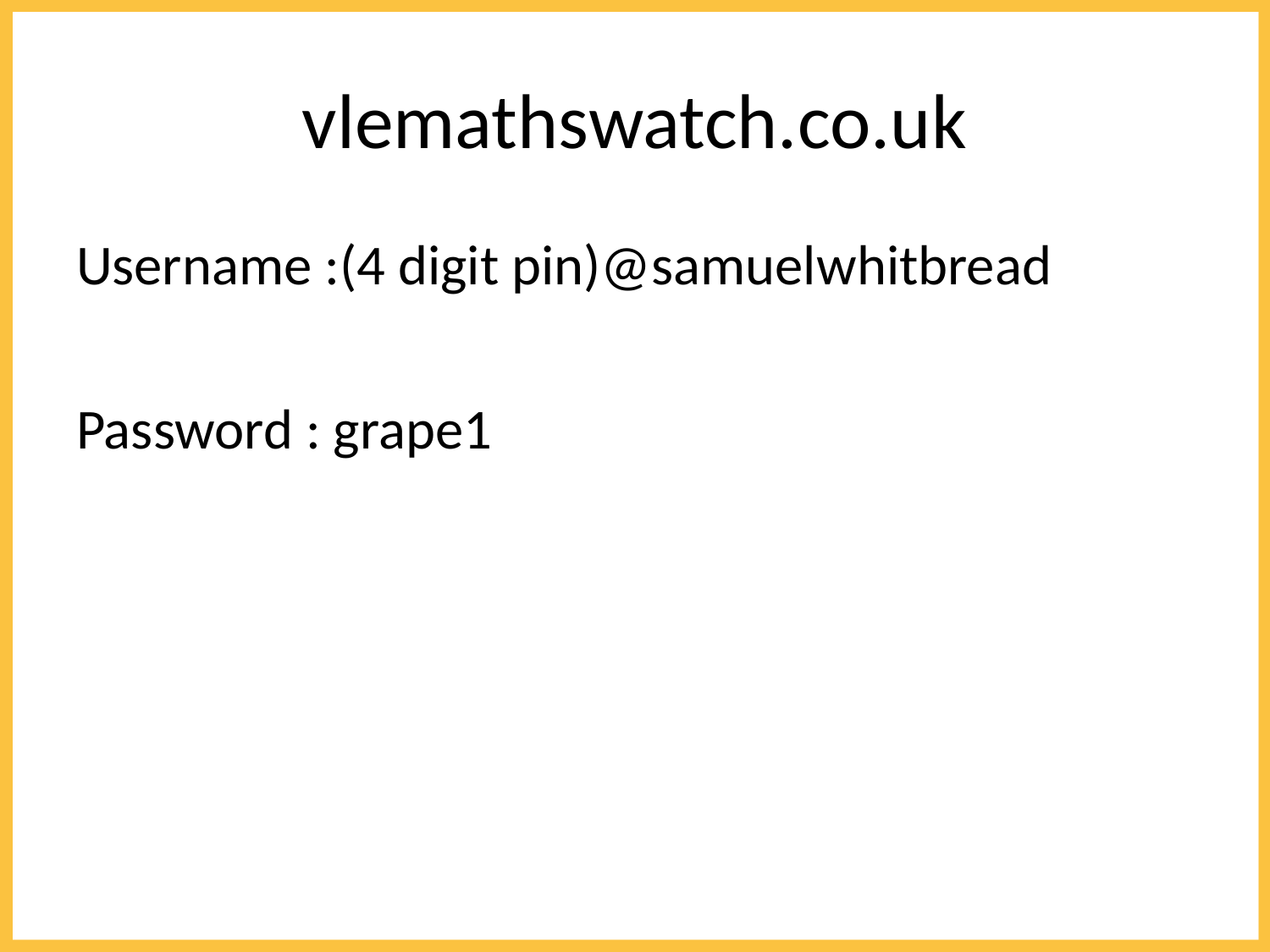

# vlemathswatch.co.uk
Username :(4 digit pin)@samuelwhitbread

Password : grape1